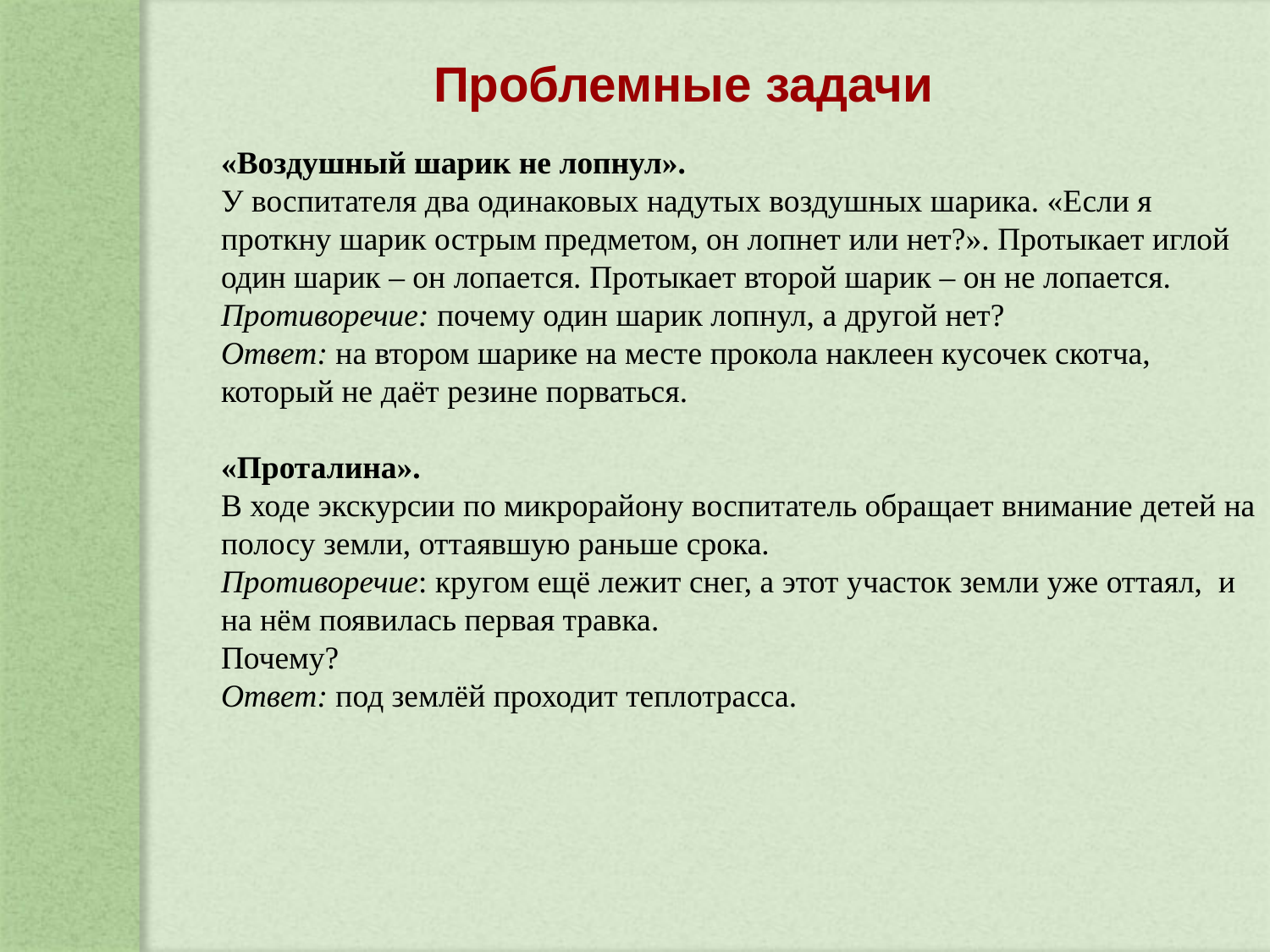

Проблемные задачи
«Воздушный шарик не лопнул».
У воспитателя два одинаковых надутых воздушных шарика. «Если я проткну шарик острым предметом, он лопнет или нет?». Протыкает иглой один шарик – он лопается. Протыкает второй шарик – он не лопается.
Противоречие: почему один шарик лопнул, а другой нет?
Ответ: на втором шарике на месте прокола наклеен кусочек скотча, который не даёт резине порваться.

«Проталина».
В ходе экскурсии по микрорайону воспитатель обращает внимание детей на полосу земли, оттаявшую раньше срока.
Противоречие: кругом ещё лежит снег, а этот участок земли уже оттаял,  и на нём появилась первая травка.
Почему?
Ответ: под землёй проходит теплотрасса.